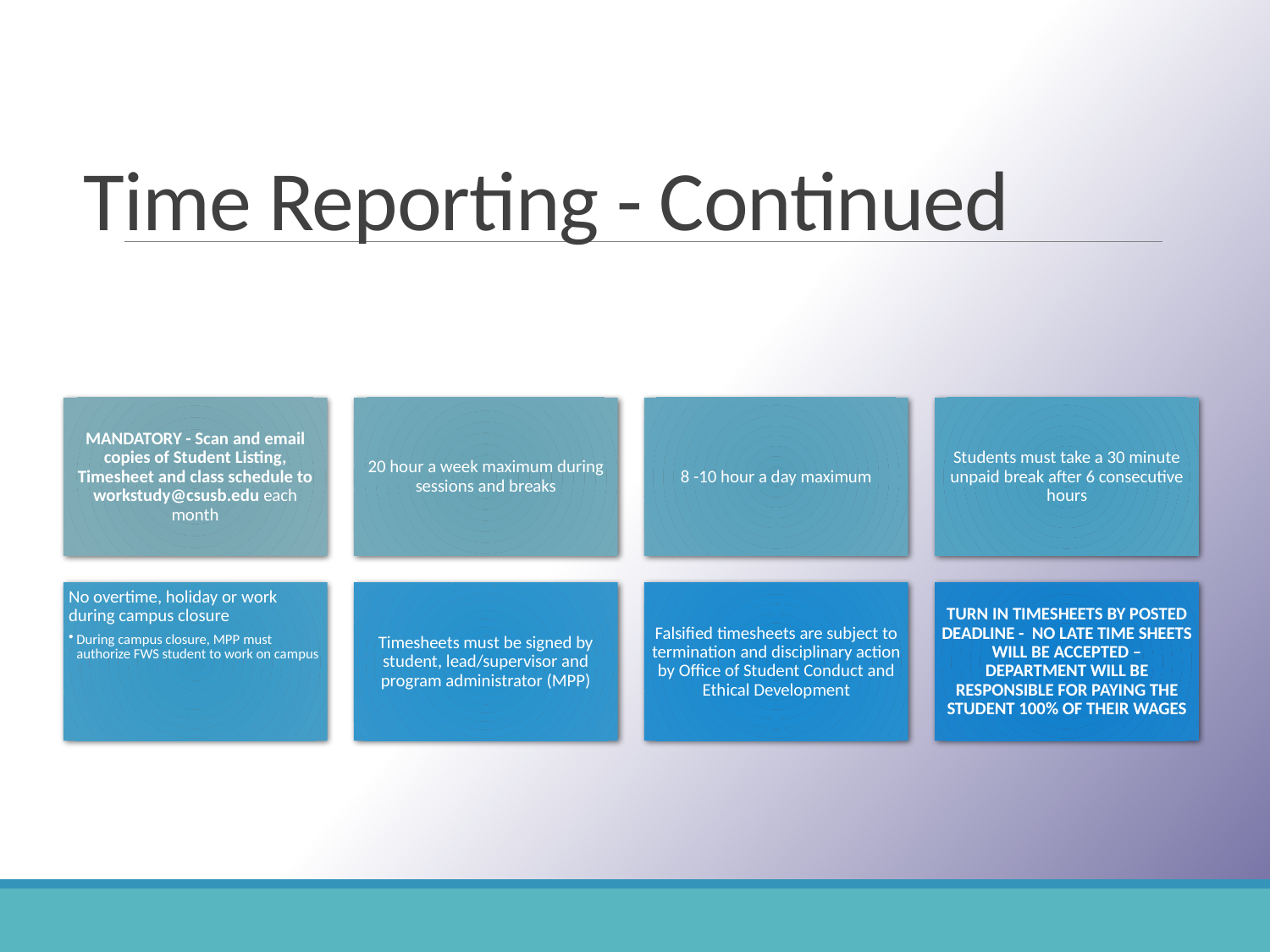

# Time Reporting - Continued
MANDATORY - Scan and email copies of Student Listing, Timesheet and class schedule to workstudy@csusb.edu each month
20 hour a week maximum during sessions and breaks
8 -10 hour a day maximum
Students must take a 30 minute unpaid break after 6 consecutive hours
No overtime, holiday or work during campus closure
During campus closure, MPP must authorize FWS student to work on campus
Timesheets must be signed by student, lead/supervisor and program administrator (MPP)
Falsified timesheets are subject to termination and disciplinary action by Office of Student Conduct and Ethical Development
TURN IN TIMESHEETS BY POSTED DEADLINE -  NO LATE TIME SHEETS WILL BE ACCEPTED – DEPARTMENT WILL BE RESPONSIBLE FOR PAYING THE STUDENT 100% OF THEIR WAGES